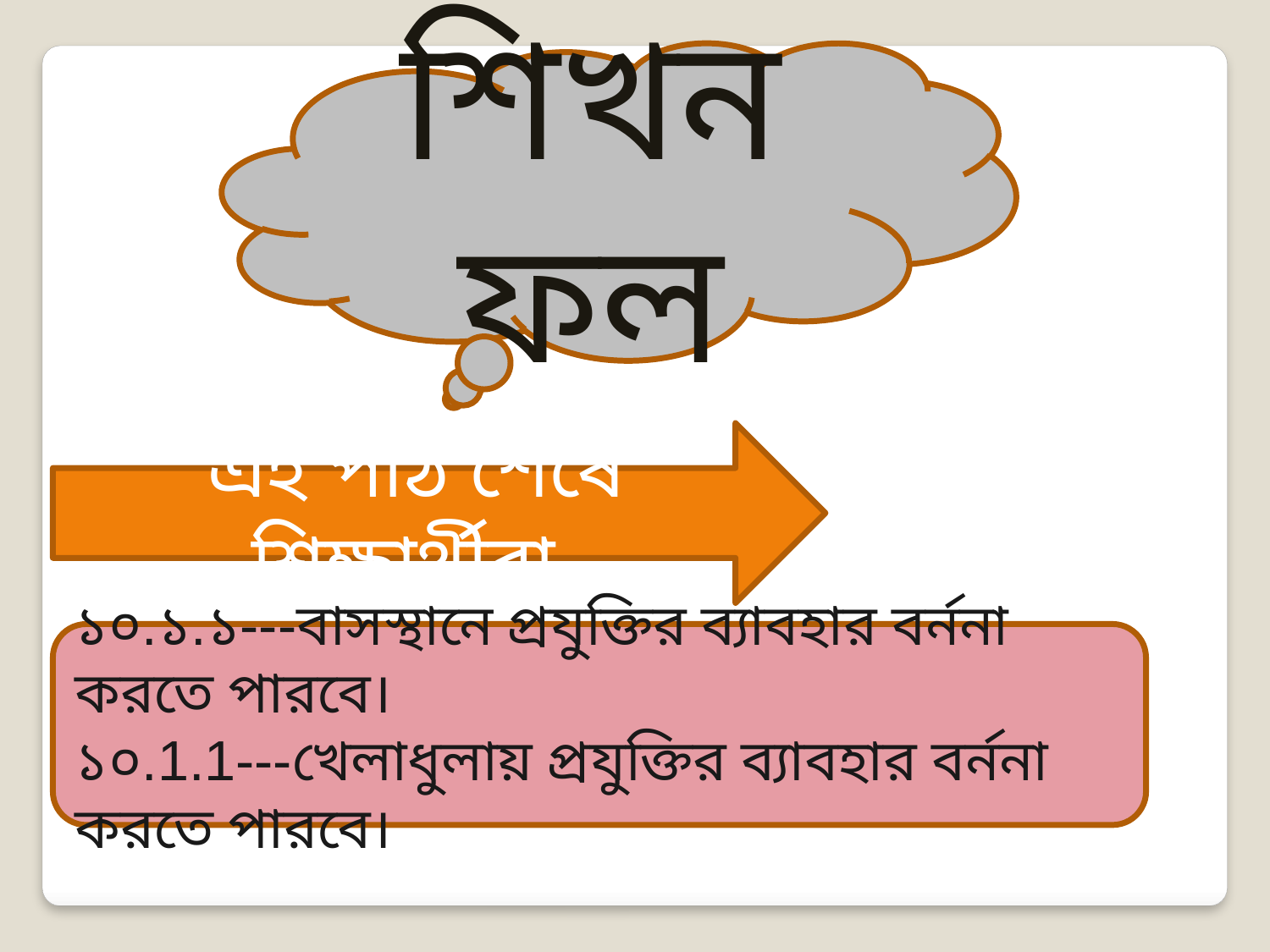

শিখনফল
এই পাঠ শেষে শিক্ষার্থীরা-
১০.১.১---বাসস্থানে প্রযুক্তির ব্যাবহার বর্ননা করতে পারবে।
১০.1.1---খেলাধুলায় প্রযুক্তির ব্যাবহার বর্ননা করতে পারবে।